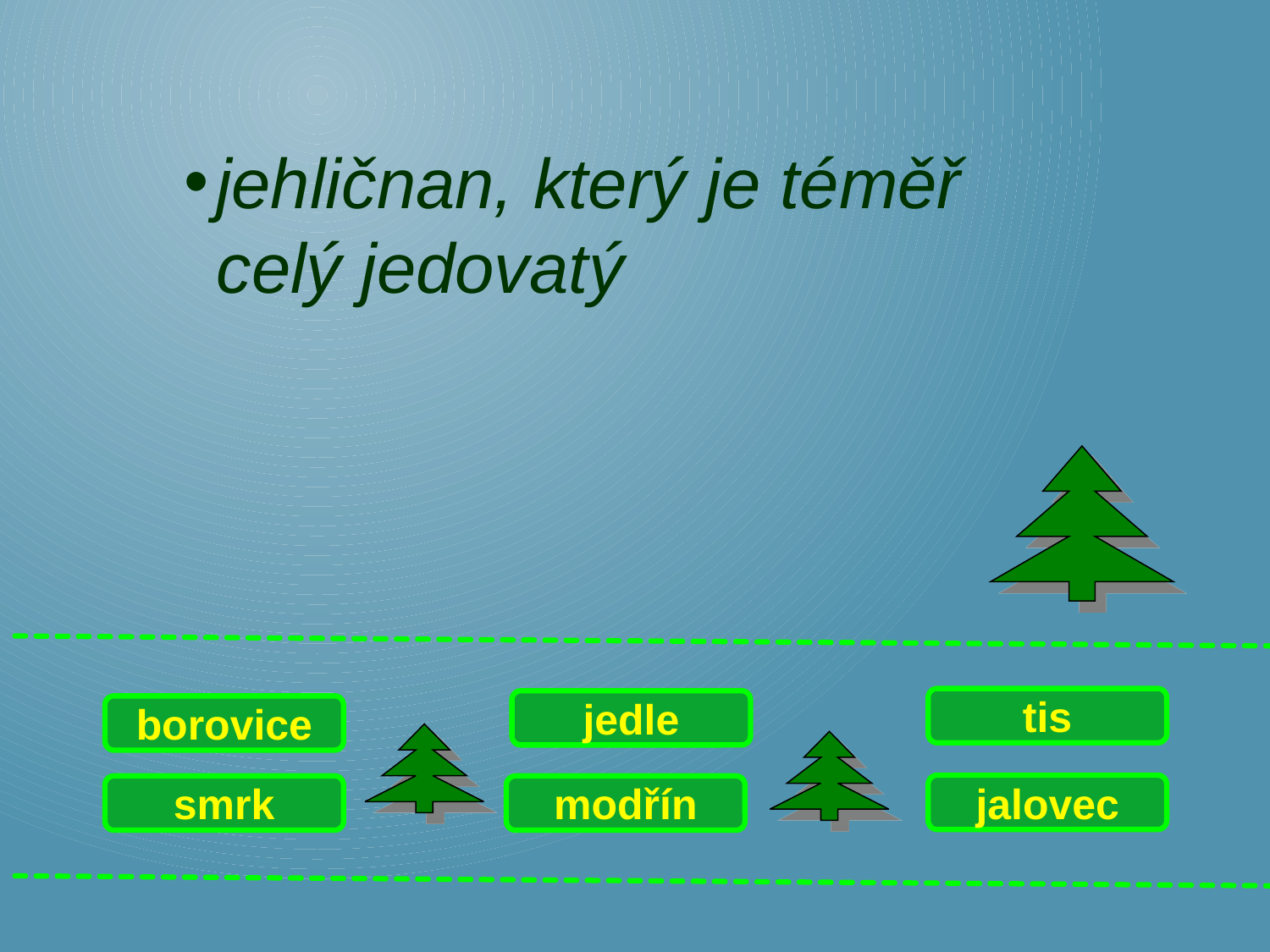

jehličnan, který je téměř celý jedovatý

tis
jedle
borovice

jalovec
modřín
smrk